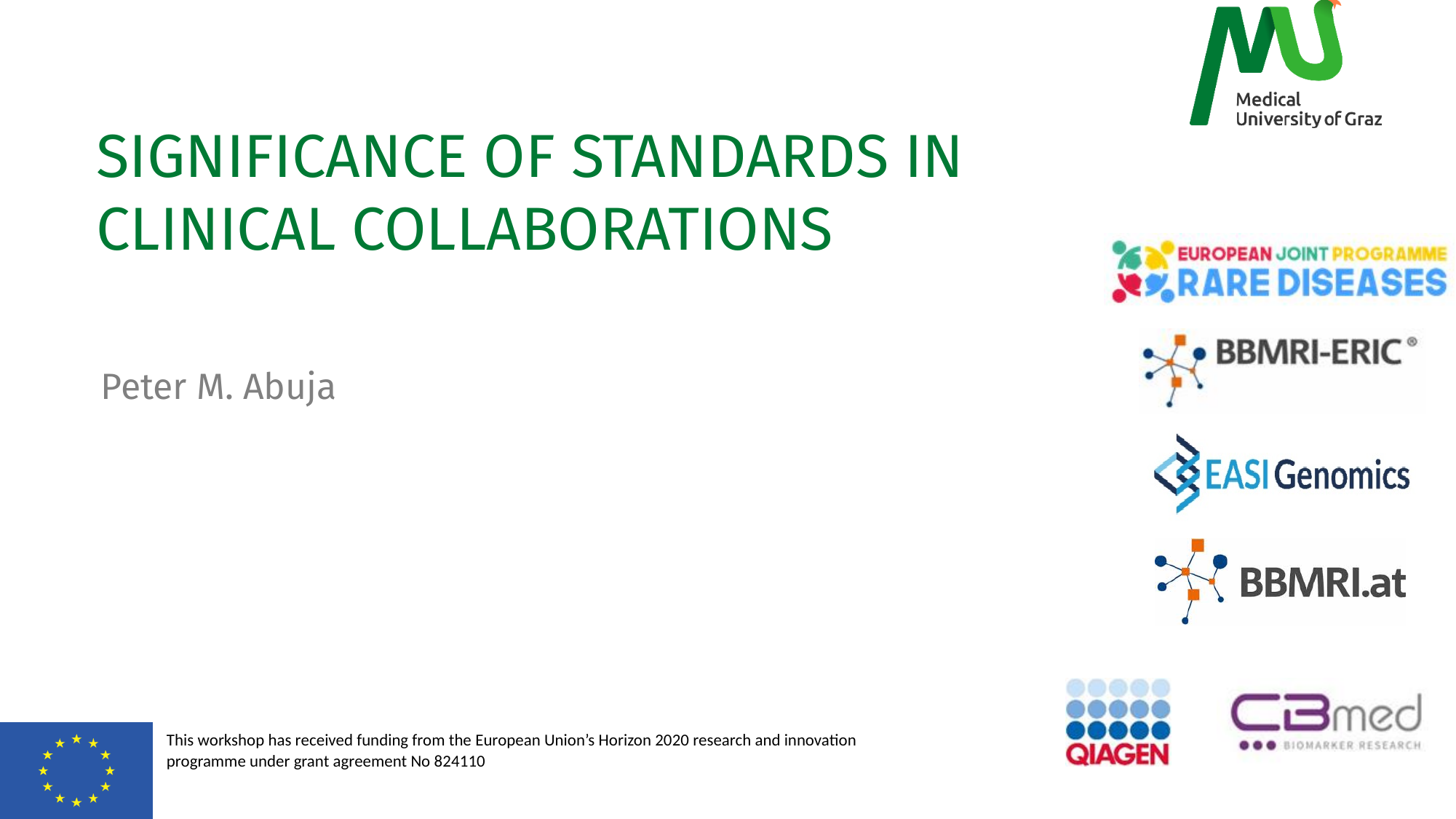

# Significance of Standards in Clinical Collaborations
Peter M. Abuja